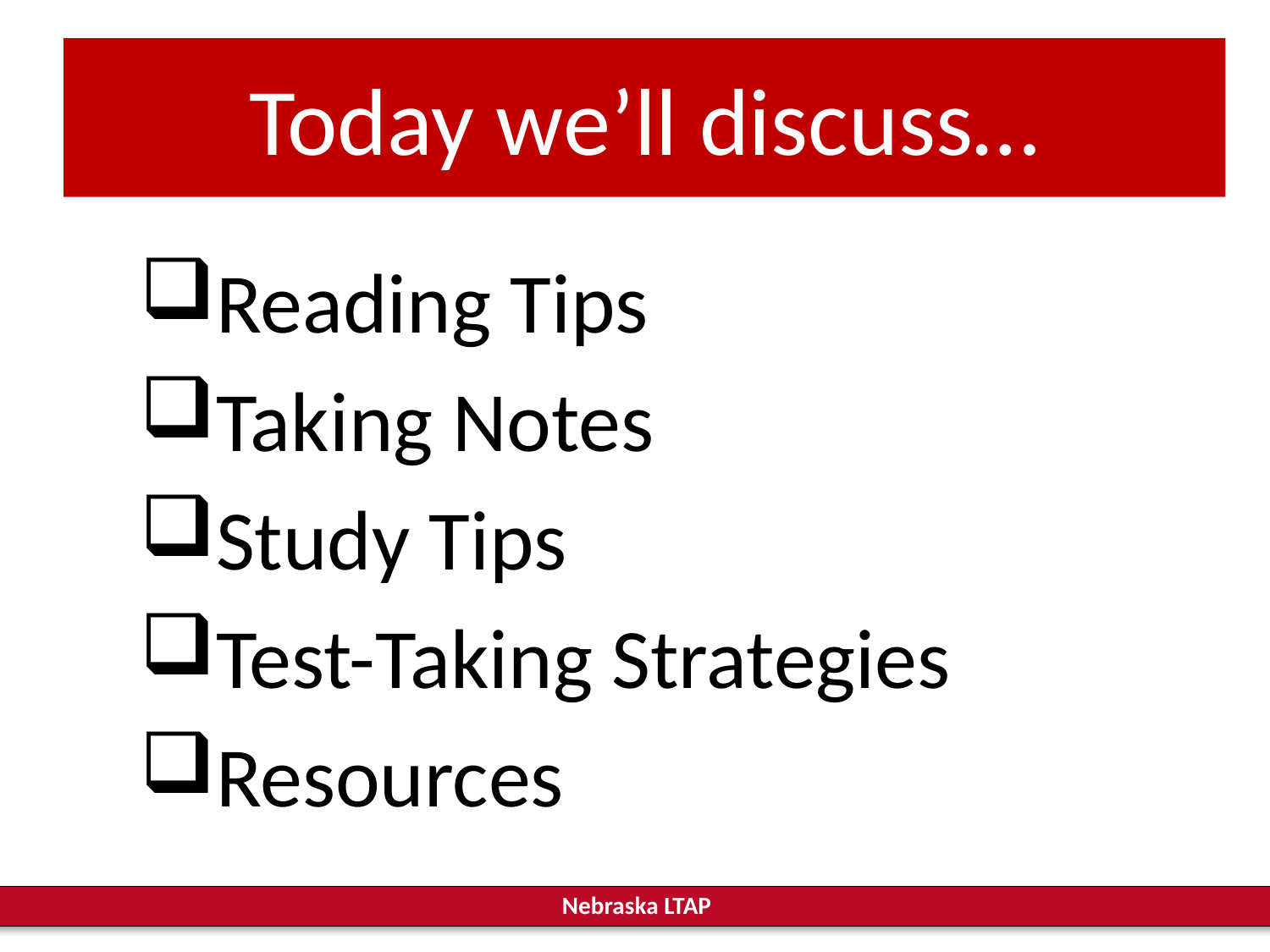

# Today we’ll discuss…
Reading Tips
Taking Notes
Study Tips
Test-Taking Strategies
Resources